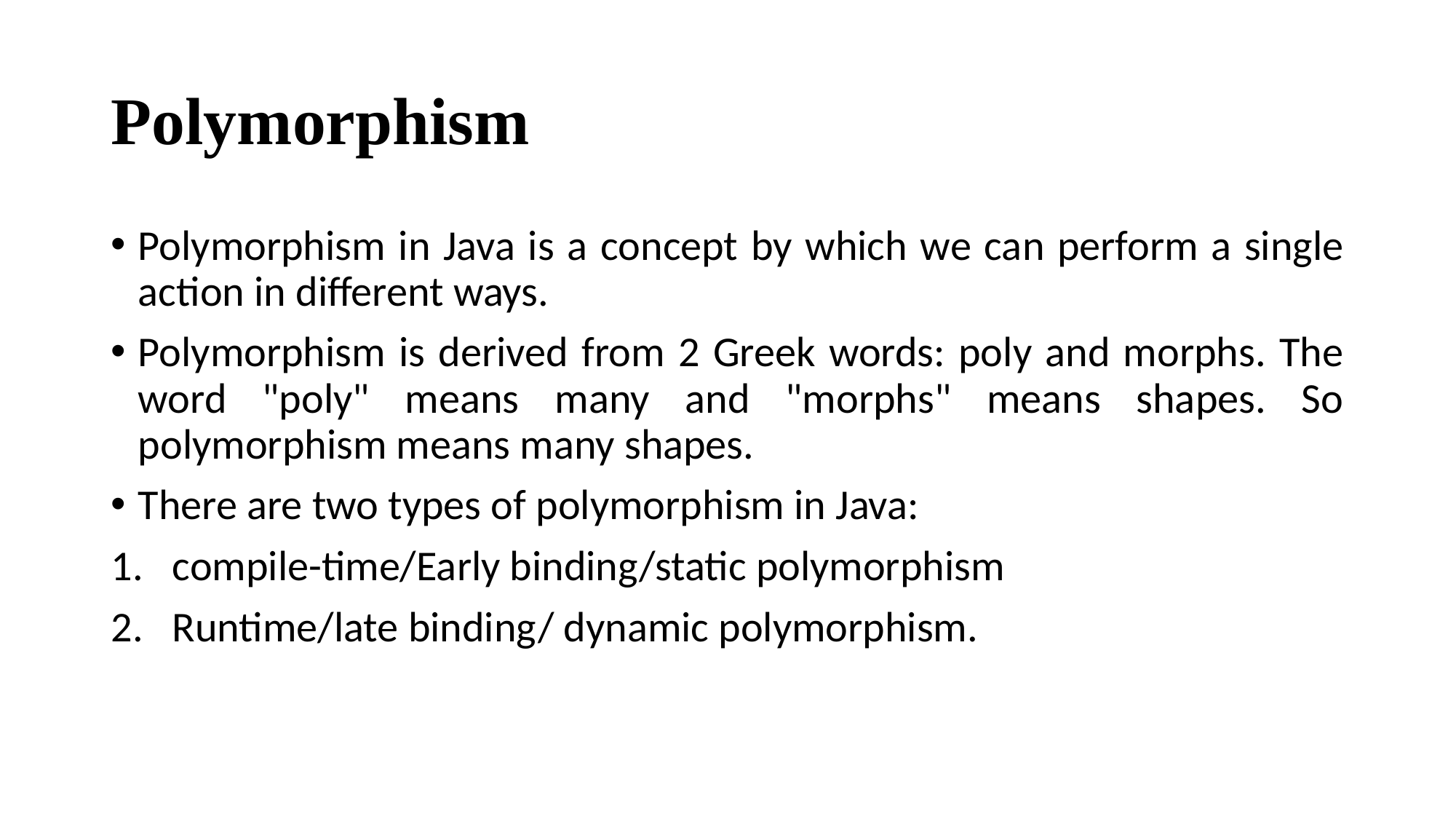

# Polymorphism
Polymorphism in Java is a concept by which we can perform a single action in different ways.
Polymorphism is derived from 2 Greek words: poly and morphs. The word "poly" means many and "morphs" means shapes. So polymorphism means many shapes.
There are two types of polymorphism in Java:
compile-time/Early binding/static polymorphism
Runtime/late binding/ dynamic polymorphism.